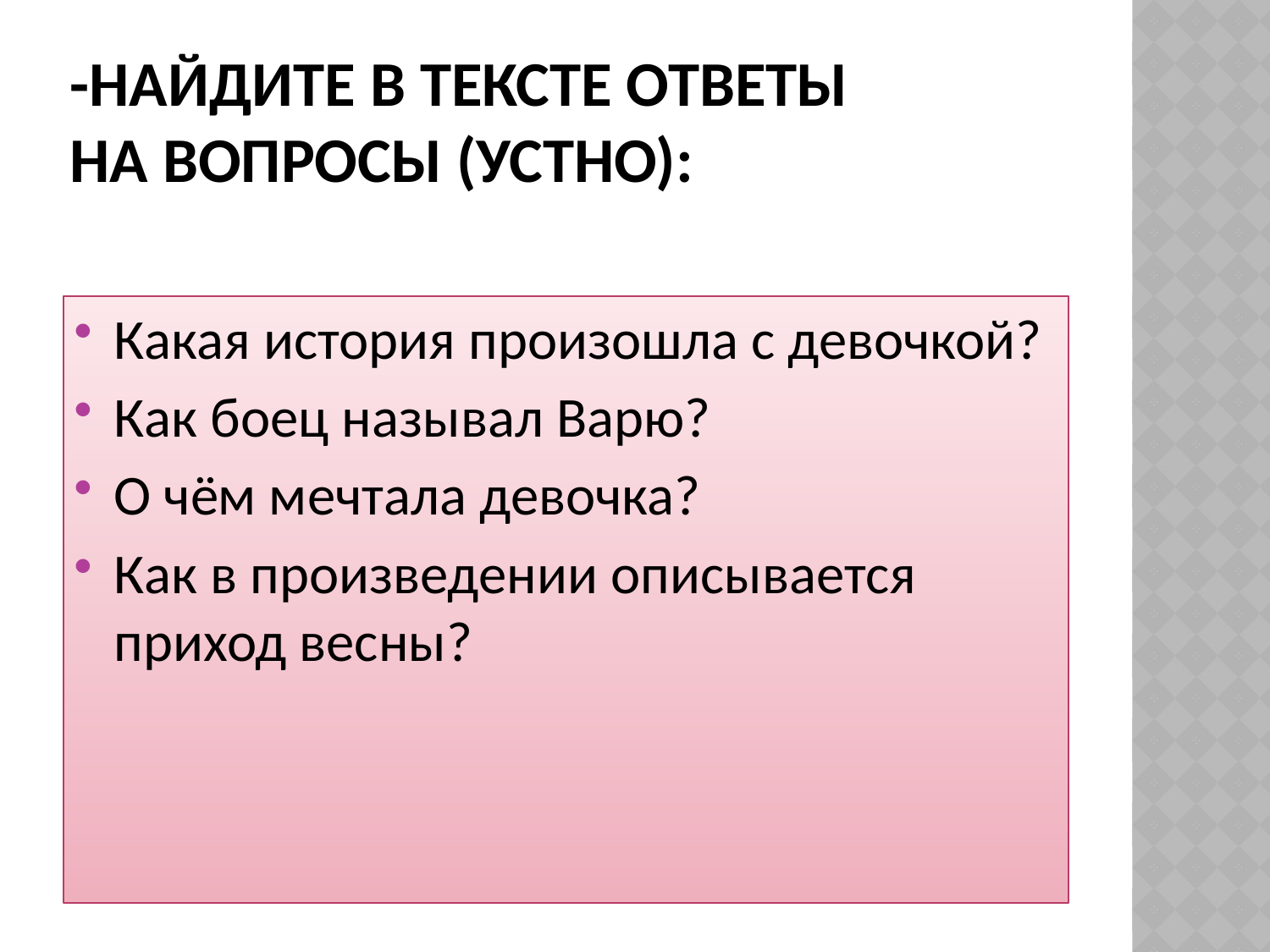

# -Найдите в тексте ответы на вопросы (устно):

Какая история произошла с девочкой?
Как боец называл Варю?
О чём мечтала девочка?
Как в произведении описывается приход весны?